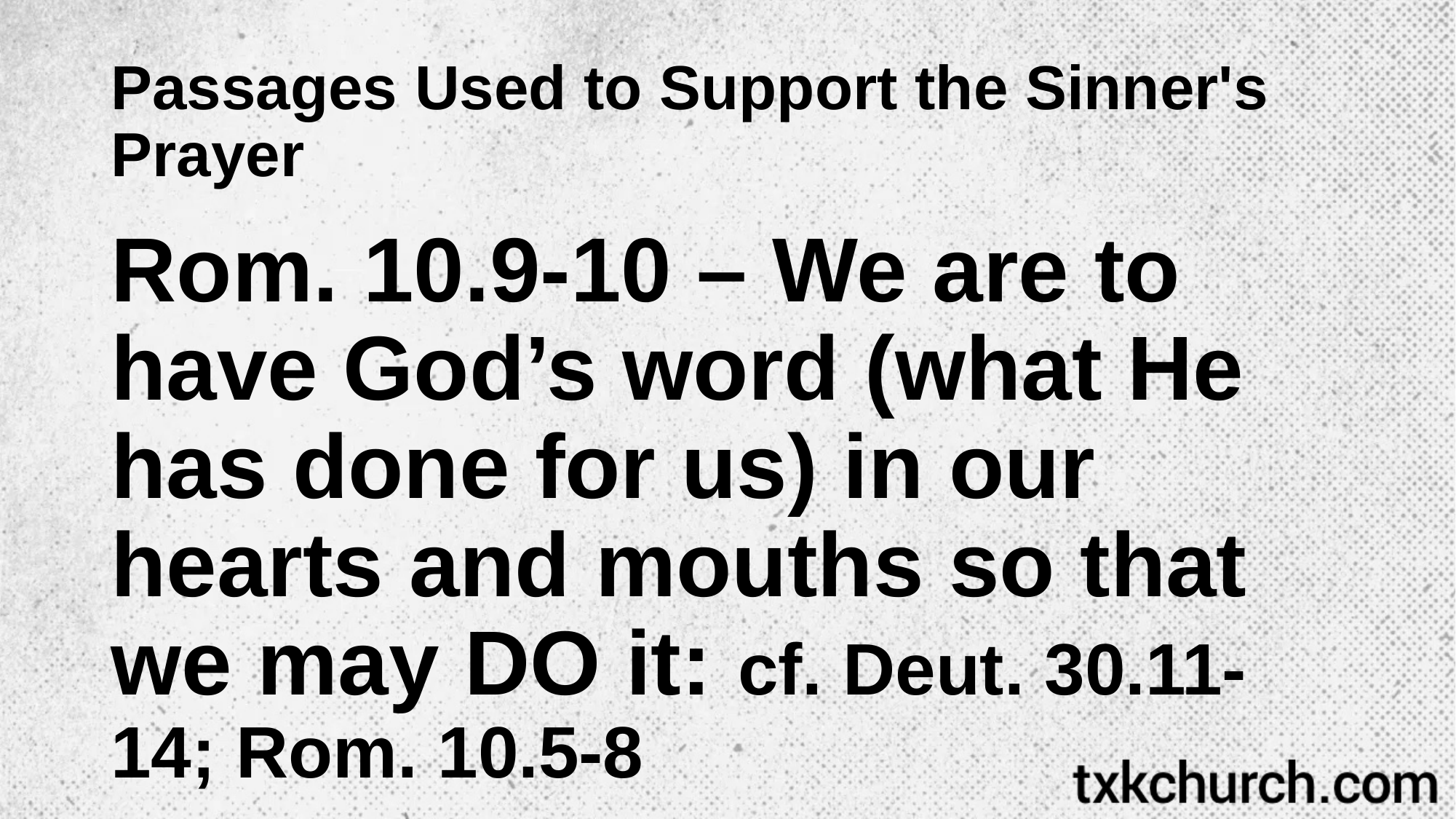

# Passages Used to Support the Sinner's Prayer
Rom. 10.9-10 – We are to have God’s word (what He has done for us) in our hearts and mouths so that we may DO it: cf. Deut. 30.11-14; Rom. 10.5-8